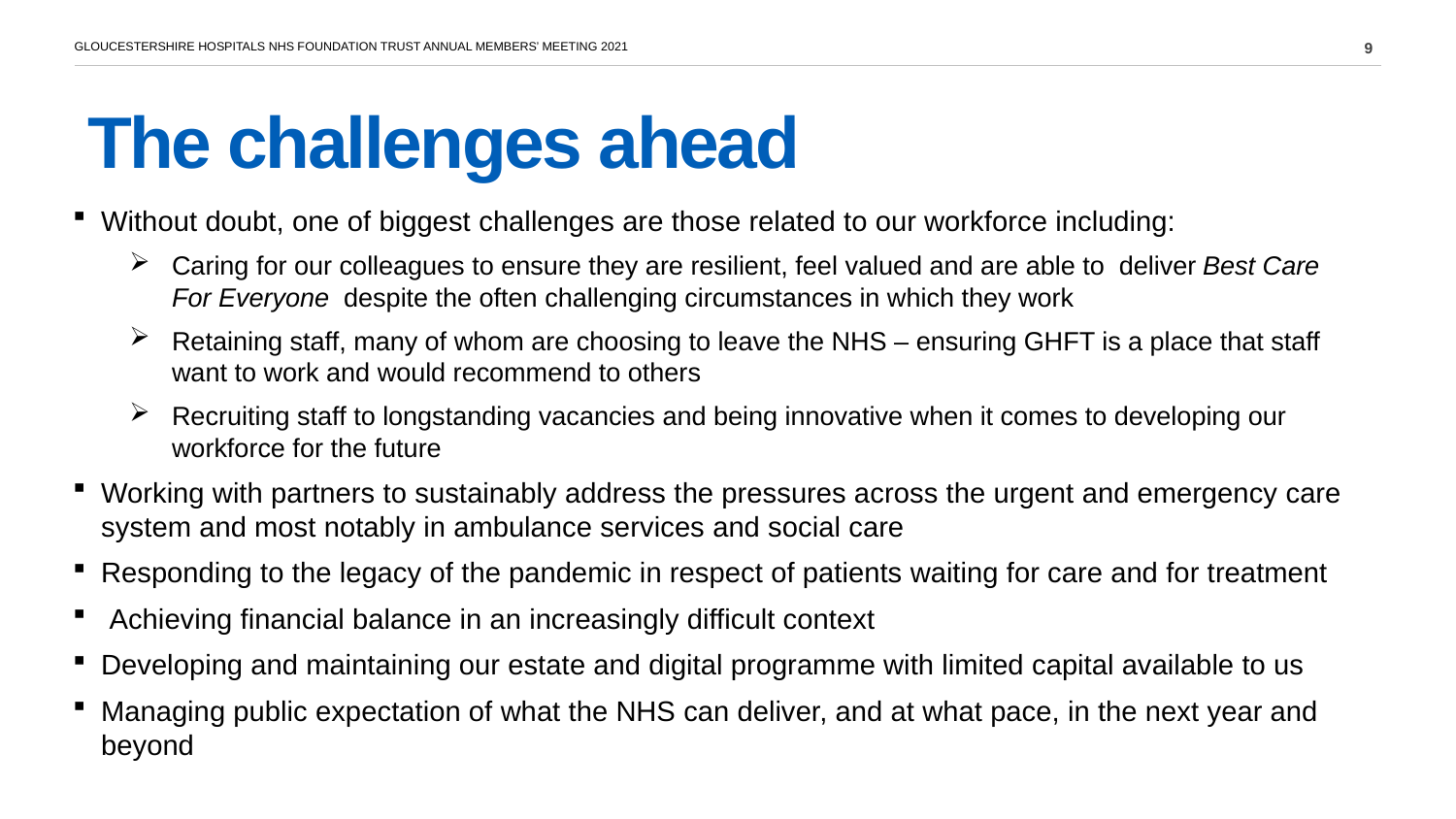

# The challenges ahead
Without doubt, one of biggest challenges are those related to our workforce including:
Caring for our colleagues to ensure they are resilient, feel valued and are able to  deliver Best Care For Everyone  despite the often challenging circumstances in which they work
Retaining staff, many of whom are choosing to leave the NHS – ensuring GHFT is a place that staff want to work and would recommend to others
Recruiting staff to longstanding vacancies and being innovative when it comes to developing our workforce for the future
Working with partners to sustainably address the pressures across the urgent and emergency care system and most notably in ambulance services and social care
Responding to the legacy of the pandemic in respect of patients waiting for care and for treatment
 Achieving financial balance in an increasingly difficult context
Developing and maintaining our estate and digital programme with limited capital available to us
Managing public expectation of what the NHS can deliver, and at what pace, in the next year and beyond